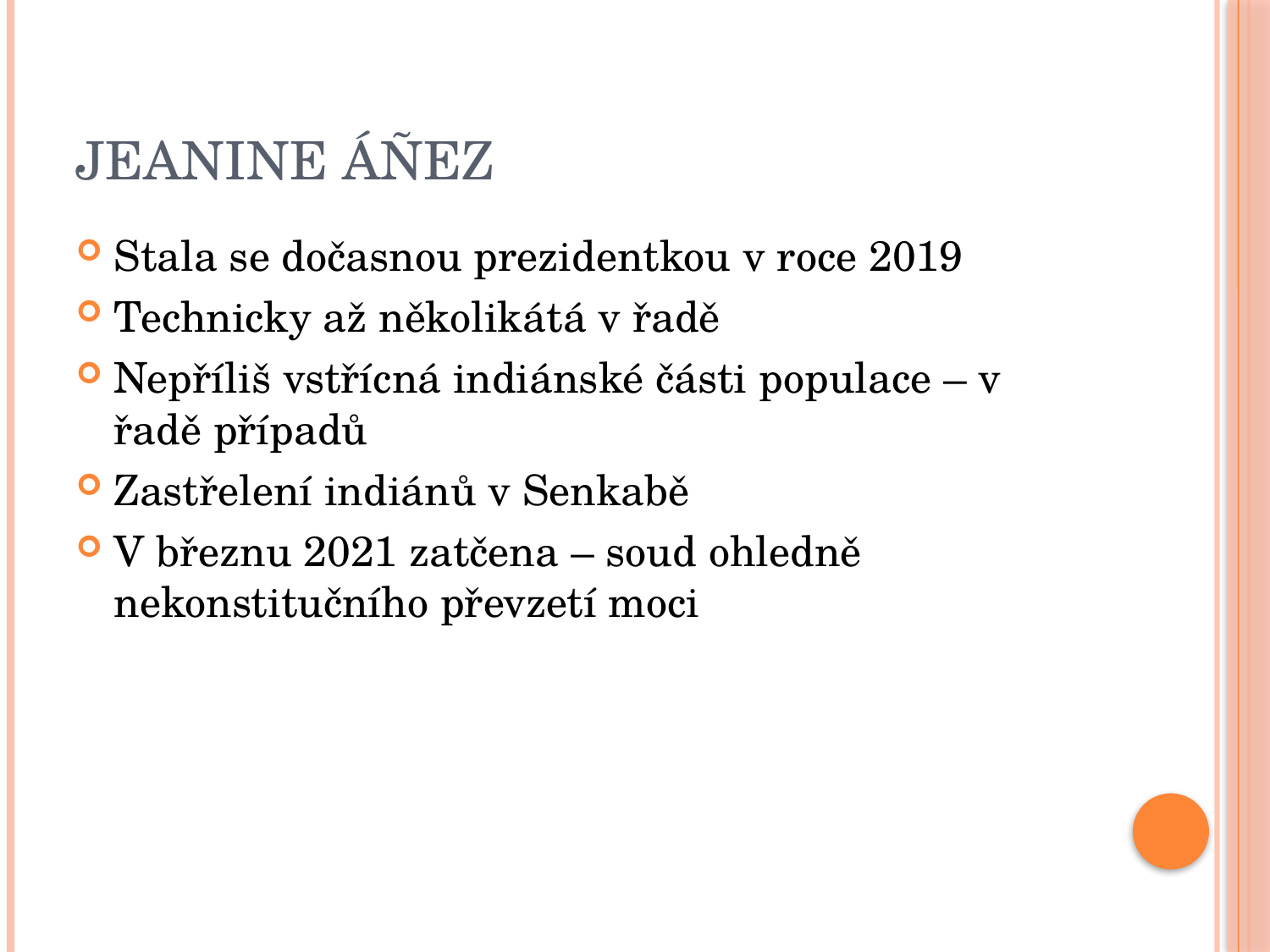

# Jeanine Áñez
Stala se dočasnou prezidentkou v roce 2019
Technicky až několikátá v řadě
Nepříliš vstřícná indiánské části populace – v řadě případů
Zastřelení indiánů v Senkabě
V březnu 2021 zatčena – soud ohledně nekonstitučního převzetí moci